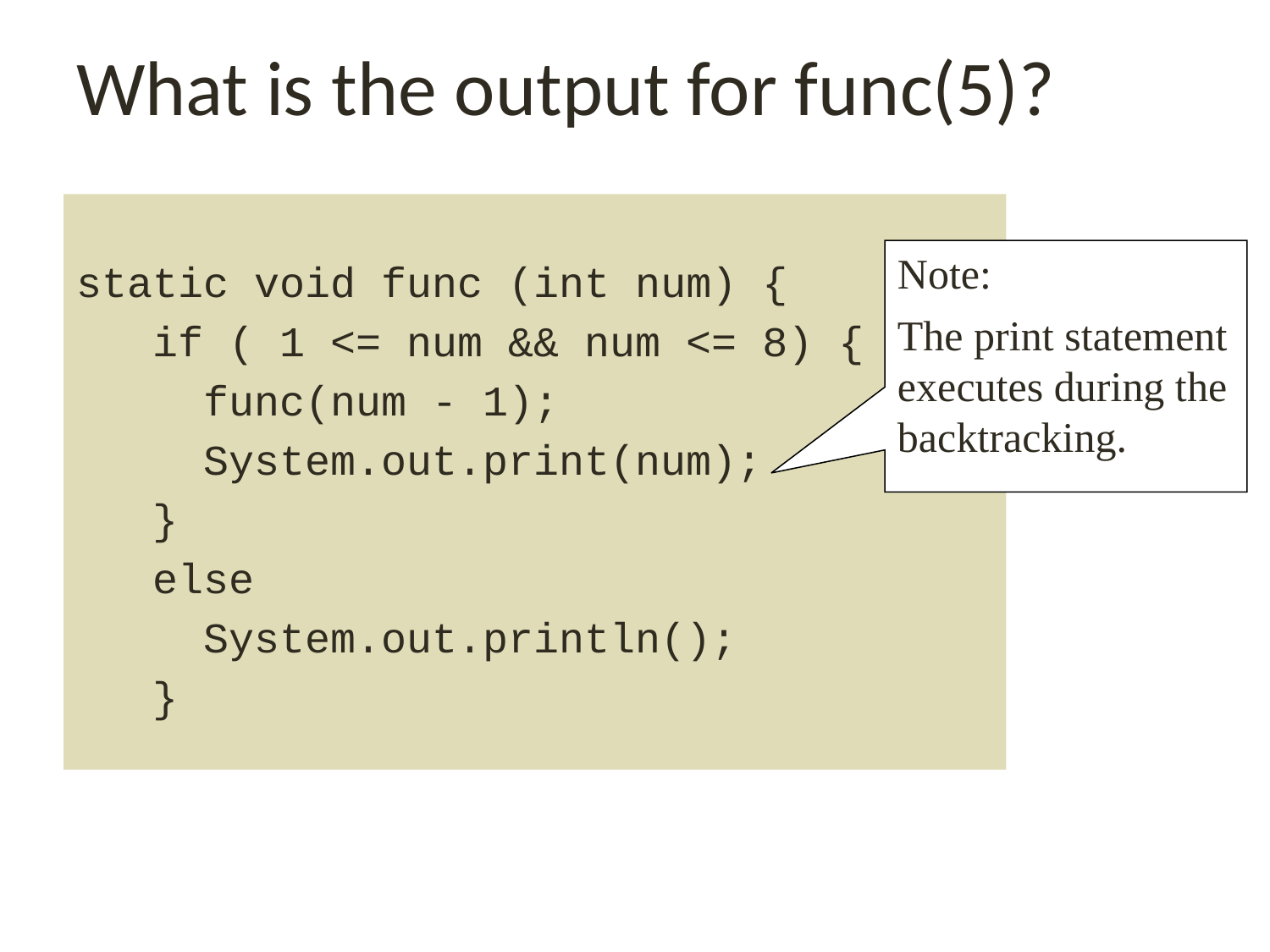

# What is the output for func(5)?

static void func (int num) {
   if ( 1 <= num && num <= 8) {
     func(num - 1);
     System.out.print(num);
   }
   else
     System.out.println();
   }

Note:
The print statement executes during the backtracking.